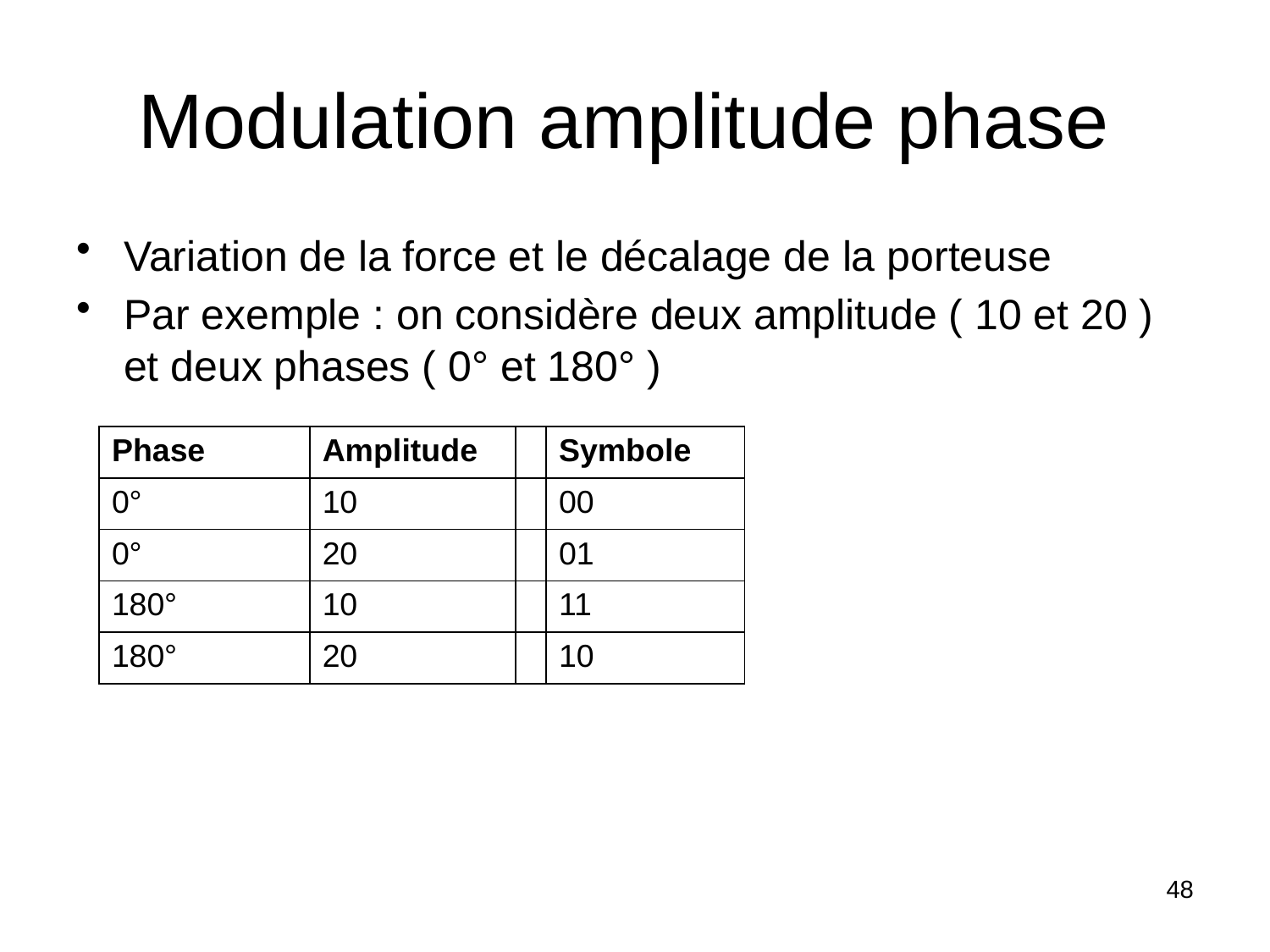

# Modulation amplitude phase
Variation de la force et le décalage de la porteuse
Par exemple : on considère deux amplitude ( 10 et 20 ) et deux phases ( 0° et 180° )

| Phase | Amplitude |  | Symbole |
| --- | --- | --- | --- |
| 0° | 10 |  | 00 |
| 0° | 20 |  | 01 |
| 180° | 10 |  | 11 |
| 180° | 20 |  | 10 |
48